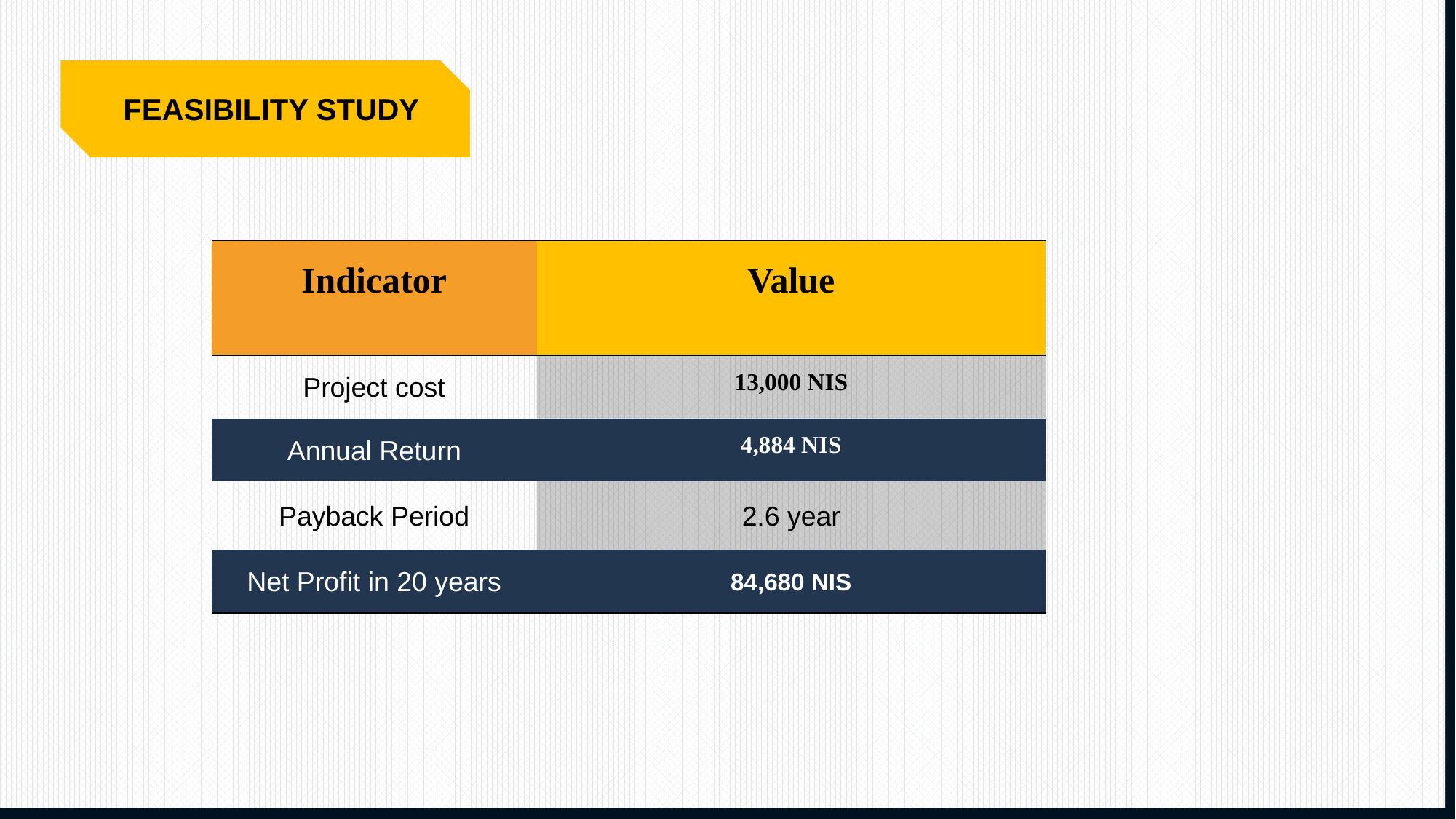

FEASIBILITY STUDY
| Indicator | Value |
| --- | --- |
| Project cost | 13,000 NIS |
| Annual Return | 4,884 NIS |
| Payback Period | 2.6 year |
| Net Profit in 20 years | 84,680 NIS |